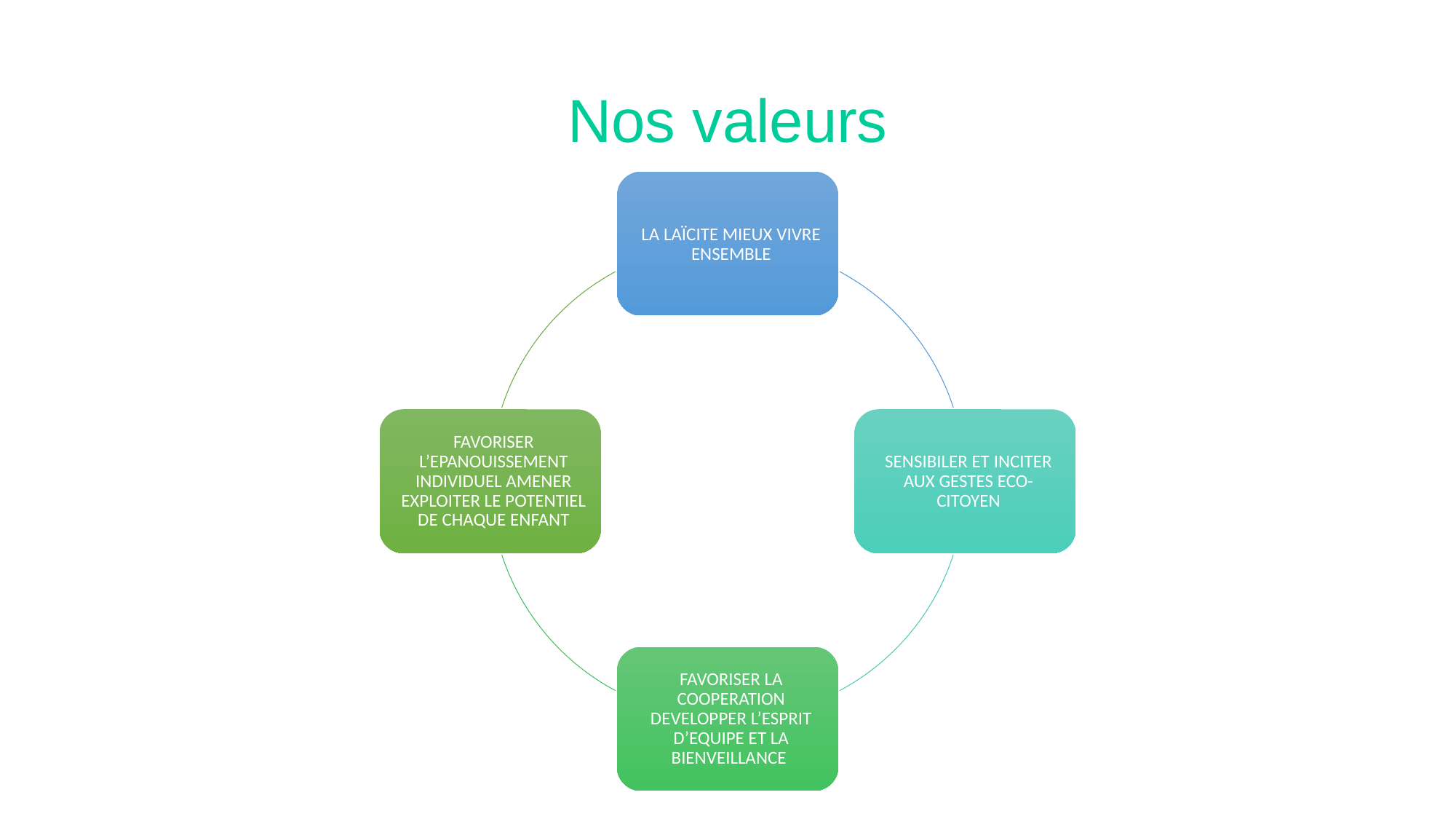

# Nos valeurs

LA LAÏCITE MIEUX VIVRE ENSEMBLE

SENSIBILER ET INCITER AUX GESTES ECO-CITOYEN
FAVORISER LA COOPERATION DEVELOPPER L’ESPRIT D’EQUIPE ET LA BIENVEILLANCE
FAVORISER L’EPANOUISSEMENT INDIVIDUEL AMENER EXPLOITER LE POTENTIEL DE CHAQUE ENFANT